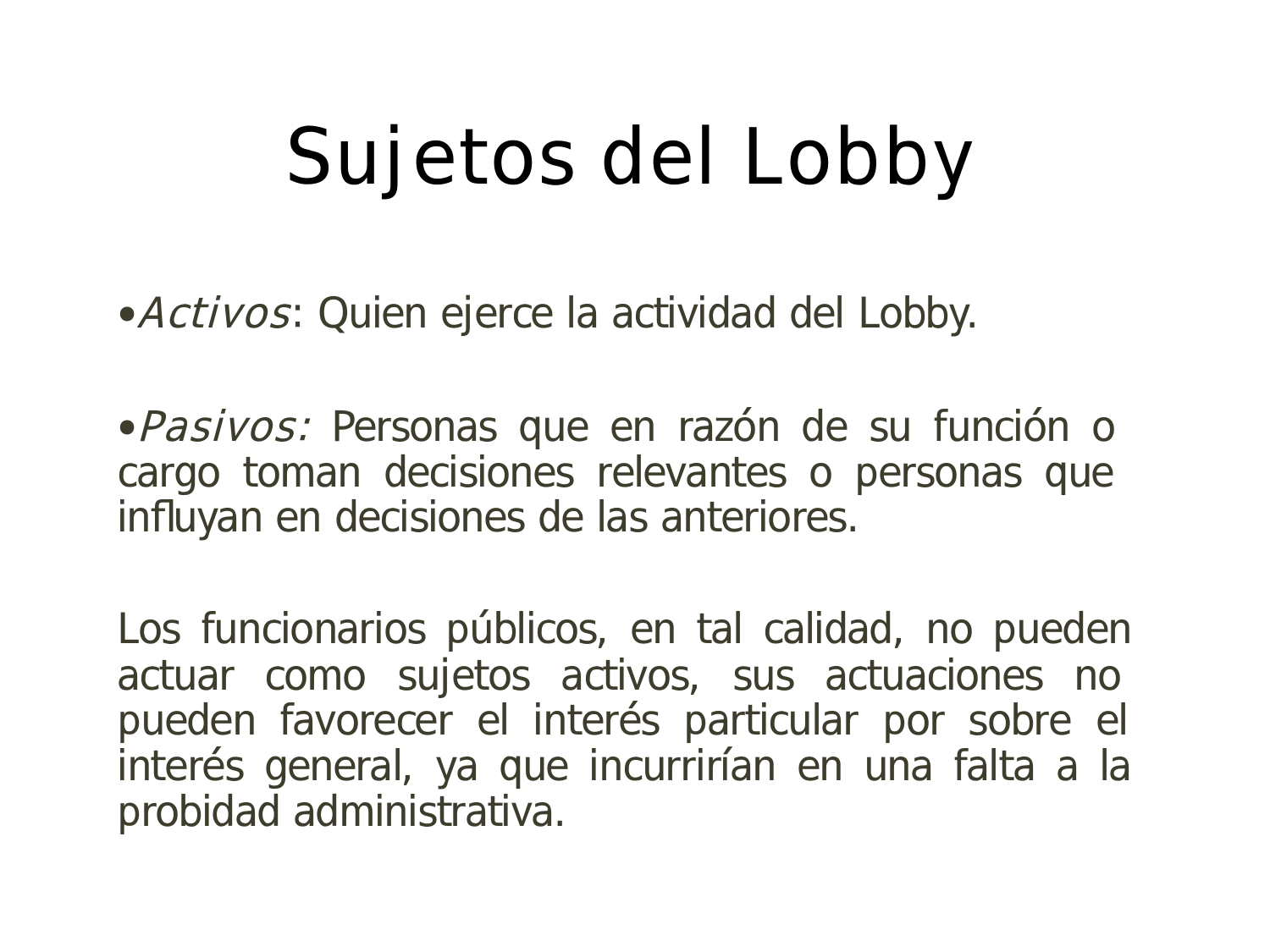

# Sujetos del Lobby
•Activos: Quien ejerce la actividad del Lobby.

•Pasivos: Personas que en razón de su función o  cargo toman decisiones relevantes o personas que  influyan en decisiones de las anteriores.

Los funcionarios públicos, en tal calidad, no pueden  actuar como sujetos activos, sus actuaciones no  pueden favorecer el interés particular por sobre el  interés general, ya que incurrirían en una falta a la  probidad administrativa.